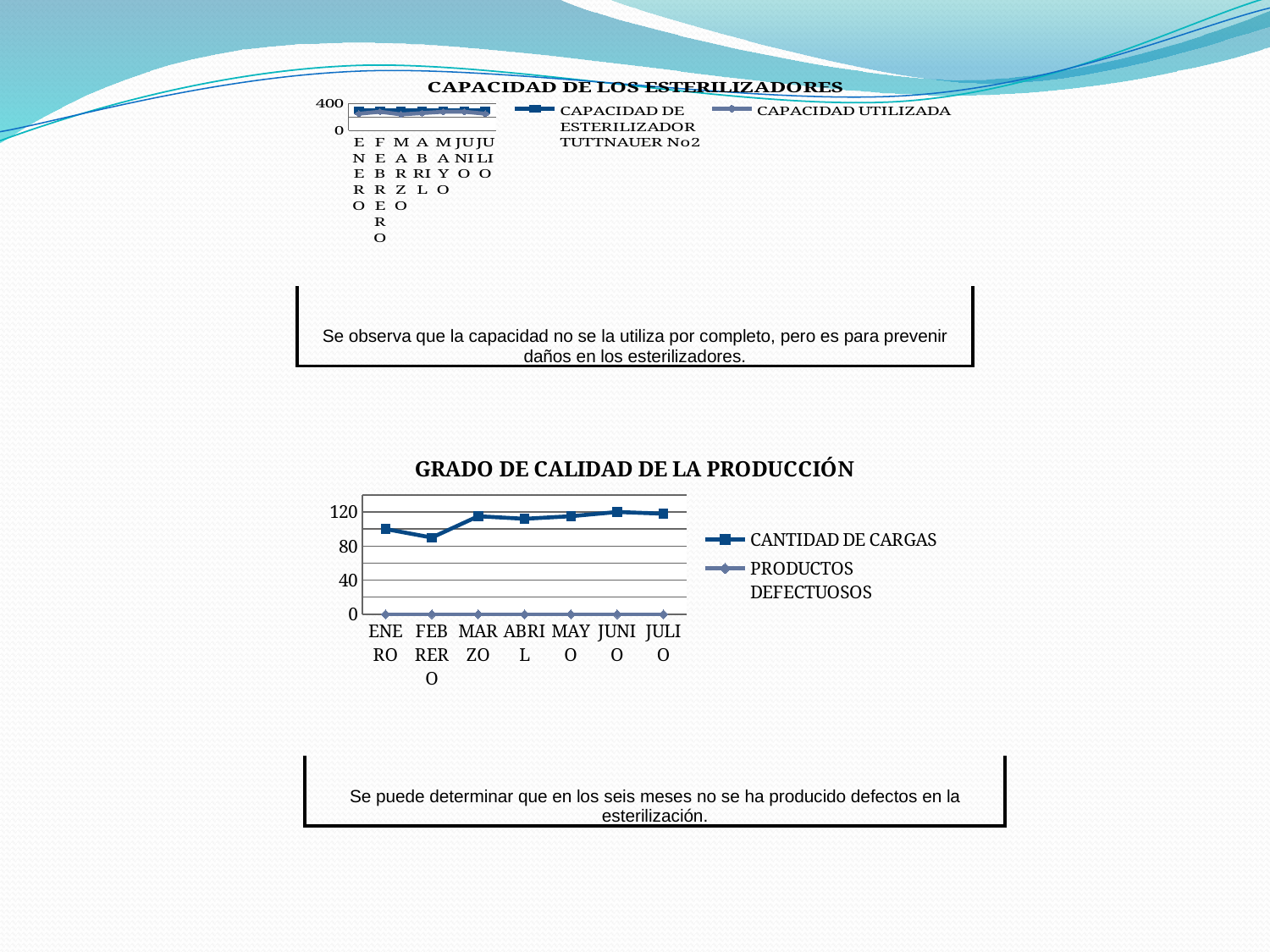

### Chart: CAPACIDAD DE LOS ESTERILIZADORES

| Category | CAPACIDAD DE ESTERILIZADOR TUTTNAUER No2 | CAPACIDAD UTILIZADA |
|---|---|---|
| ENERO | 300.0 | 250.0 |
| FEBRERO | 300.0 | 280.0 |
| MARZO | 300.0 | 240.0 |
| ABRIL | 300.0 | 260.0 |
| MAYO | 300.0 | 280.0 |
| JUNIO | 300.0 | 280.0 |
| JULIO | 300.0 | 250.0 |
| Se observa que la capacidad no se la utiliza por completo, pero es para prevenir daños en los esterilizadores. |
| --- |

### Chart: GRADO DE CALIDAD DE LA PRODUCCIÓN

| Category | CANTIDAD DE CARGAS | PRODUCTOS DEFECTUOSOS |
|---|---|---|
| ENERO | 100.0 | 0.0 |
| FEBRERO | 90.0 | 0.0 |
| MARZO | 115.0 | 0.0 |
| ABRIL | 112.0 | 0.0 |
| MAYO | 115.0 | 0.0 |
| JUNIO | 120.0 | 0.0 |
| JULIO | 118.0 | 0.0 |
| Se puede determinar que en los seis meses no se ha producido defectos en la esterilización. |
| --- |